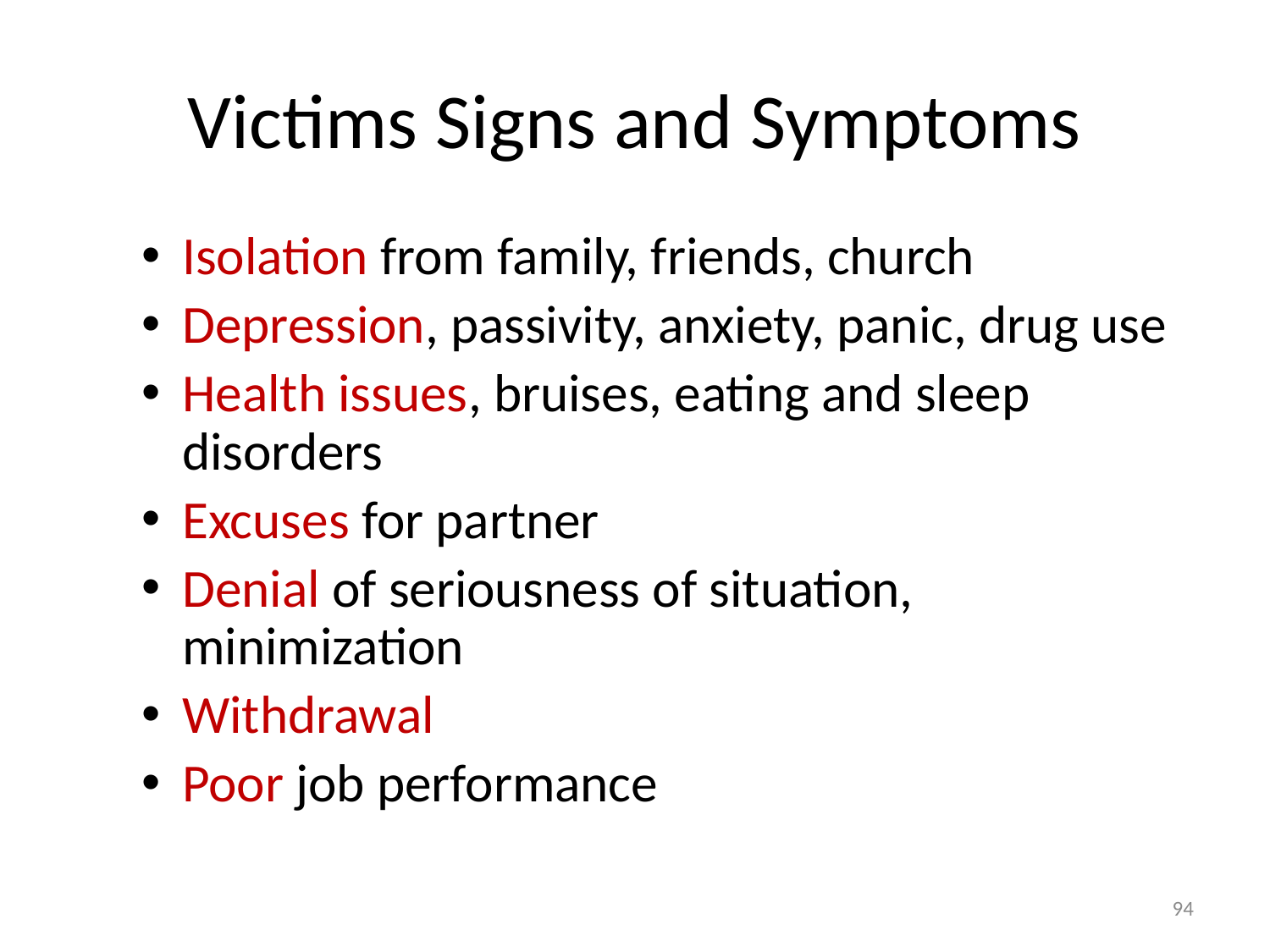

# Victims Signs and Symptoms
Isolation from family, friends, church
Depression, passivity, anxiety, panic, drug use
Health issues, bruises, eating and sleep disorders
Excuses for partner
Denial of seriousness of situation, minimization
Withdrawal
Poor job performance

94